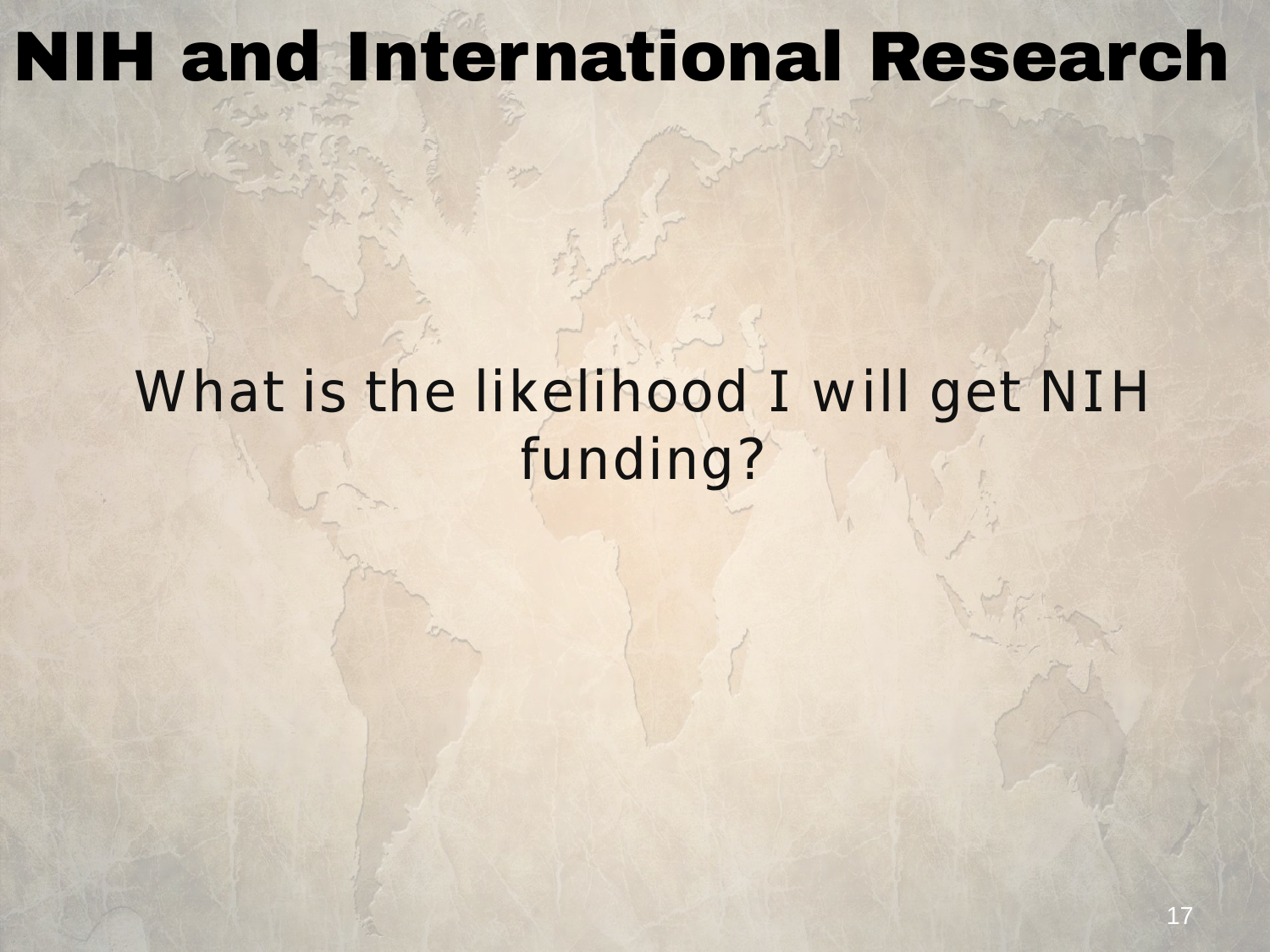

# NIH and International Research
What is the likelihood I will get NIH funding?

17